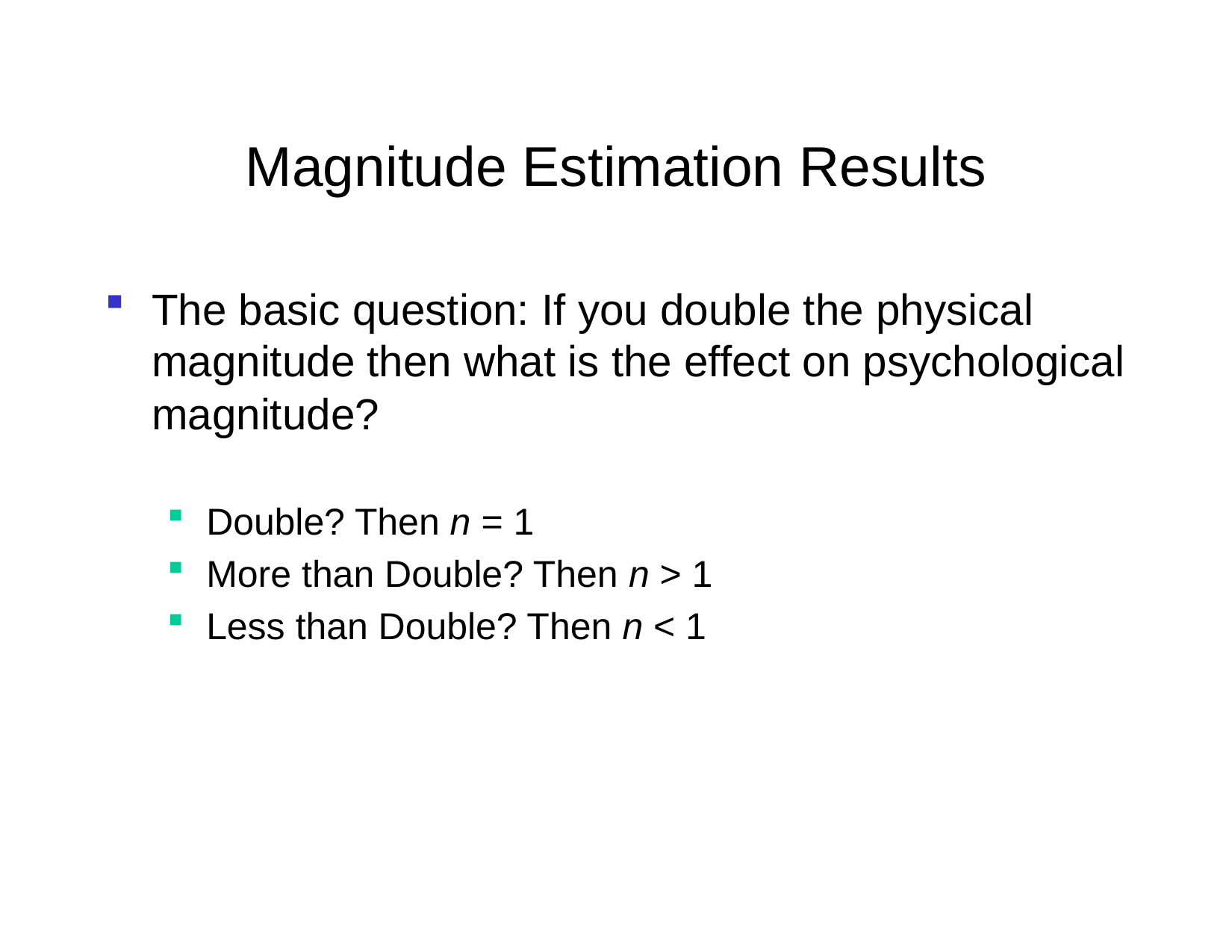

# Magnitude Estimation Results
The basic question: If you double the physical magnitude then what is the effect on psychological magnitude?
Double? Then n = 1
More than Double? Then n > 1
Less than Double? Then n < 1